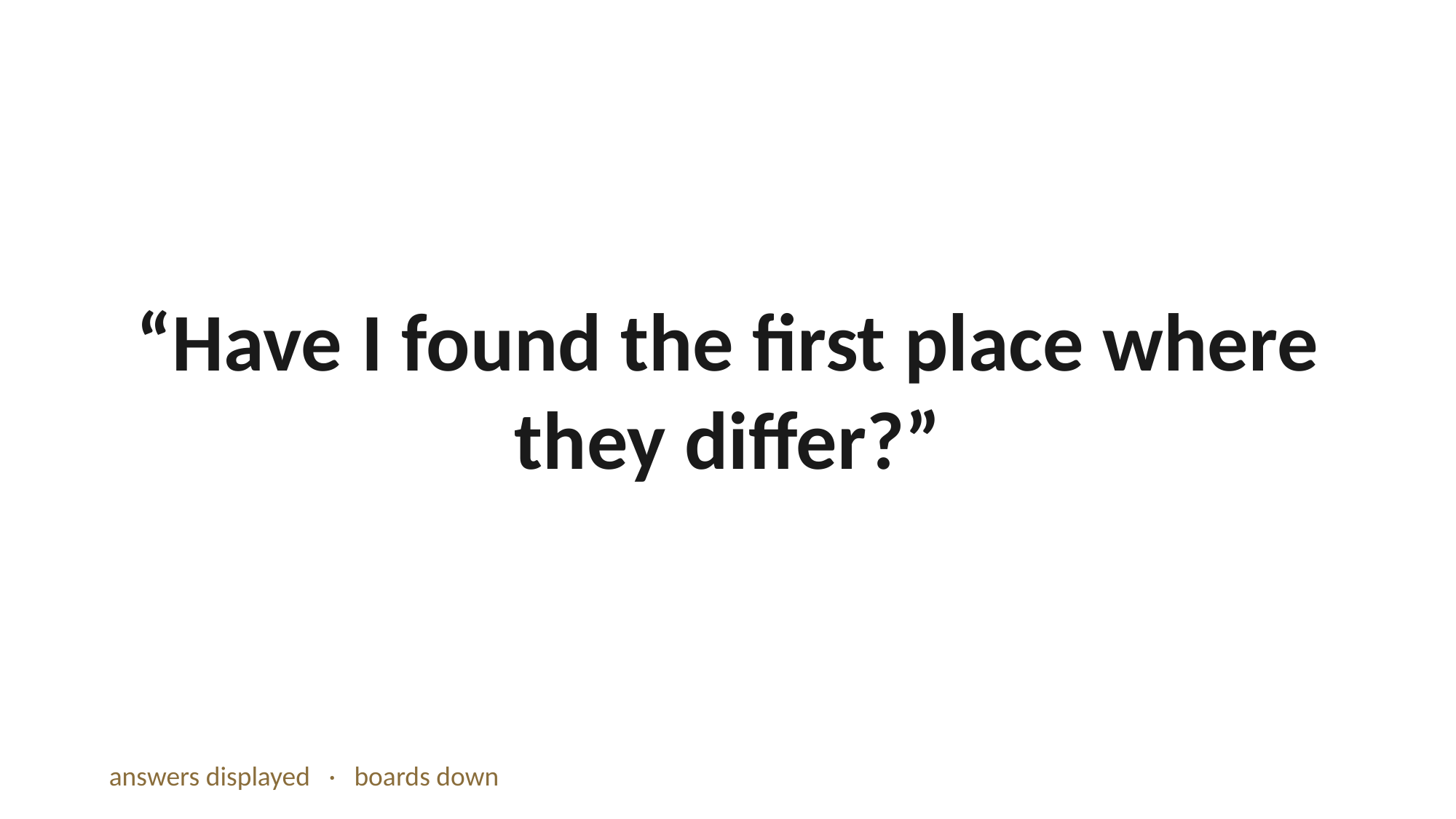

“Have I found the first place where they differ?”
answers displayed   ·   boards down